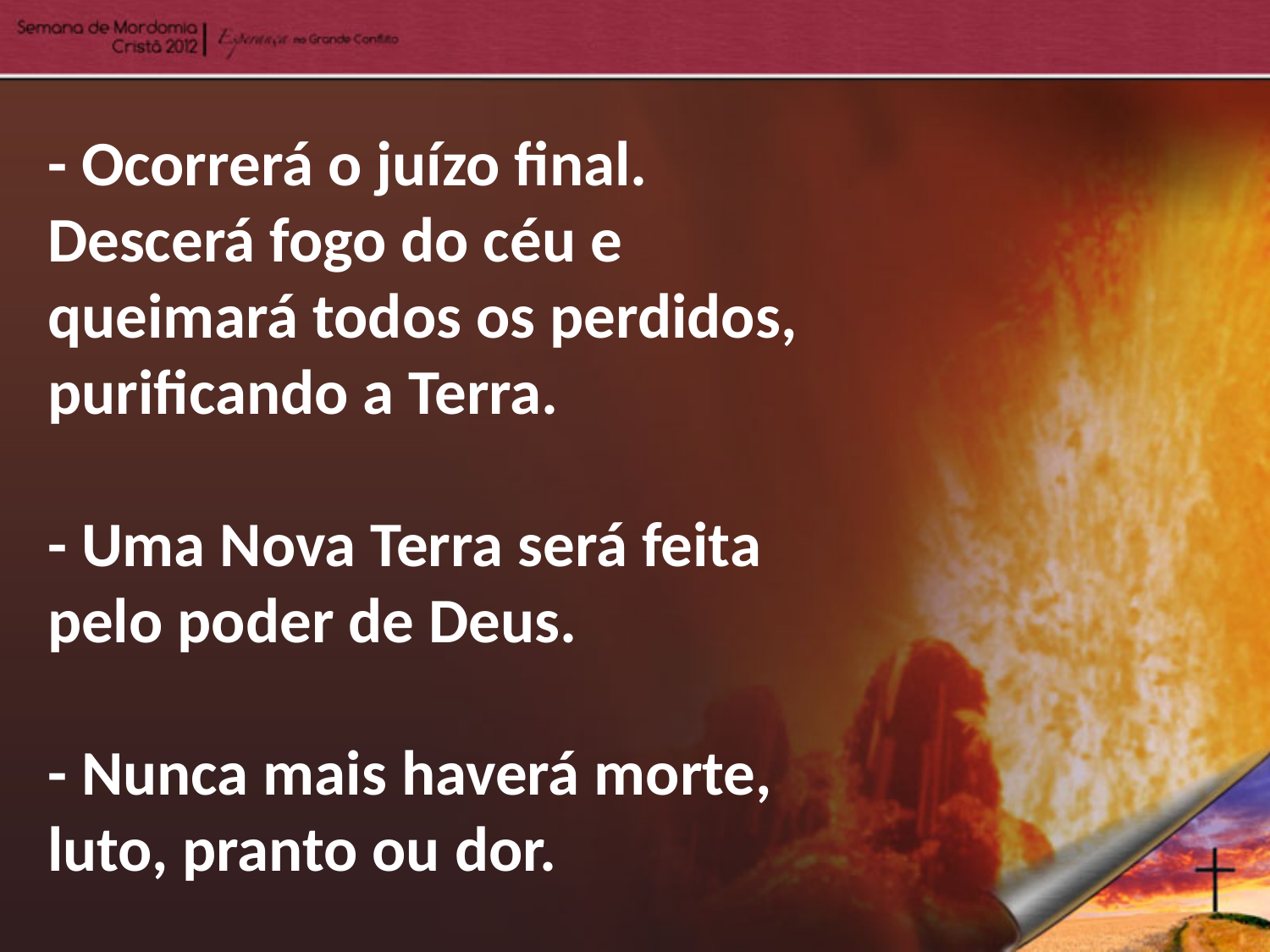

- Ocorrerá o juízo final. Descerá fogo do céu e queimará todos os perdidos, purificando a Terra.

- Uma Nova Terra será feita pelo poder de Deus.

- Nunca mais haverá morte, luto, pranto ou dor.